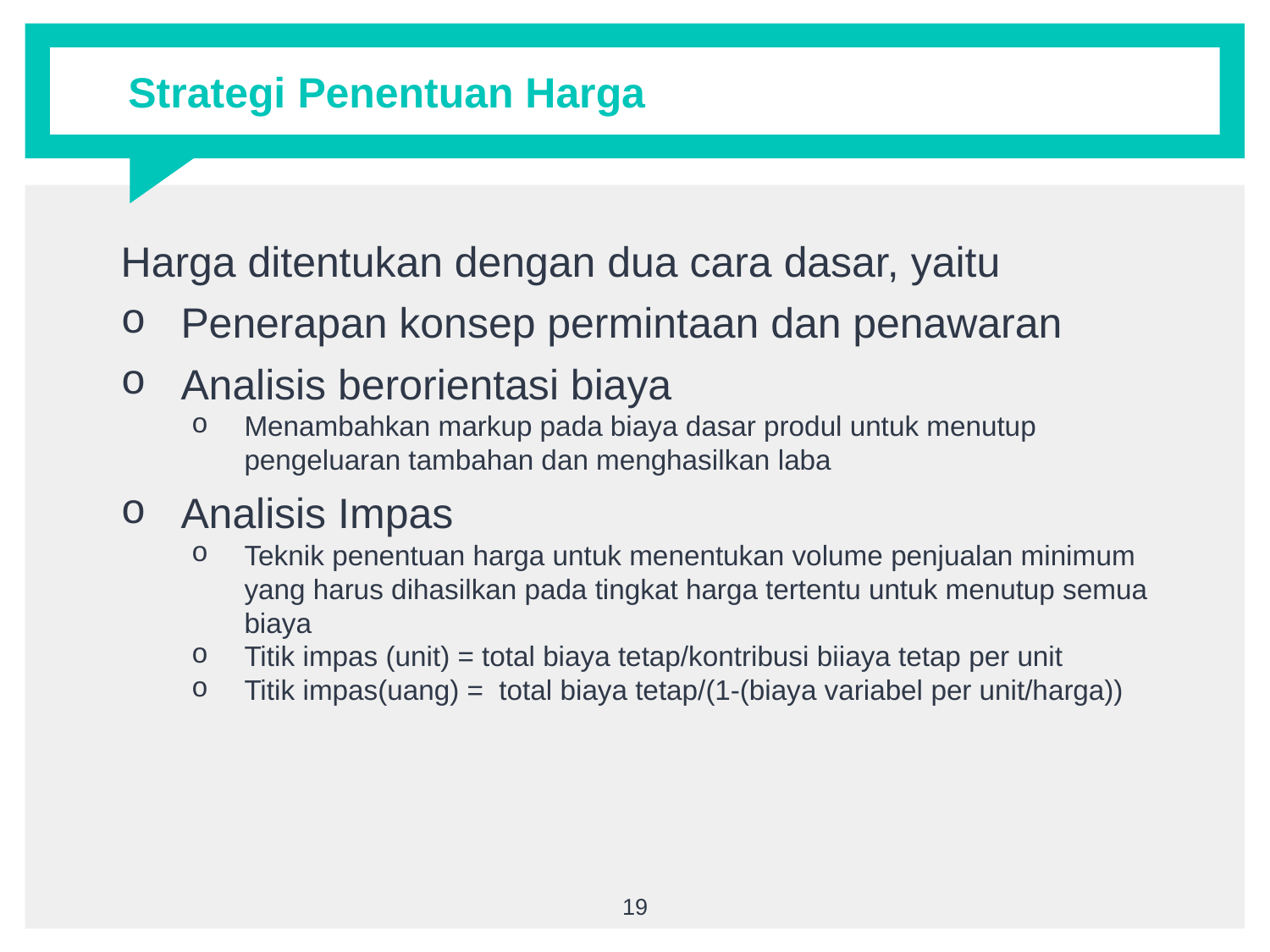

# Strategi Penentuan Harga
Harga ditentukan dengan dua cara dasar, yaitu
Penerapan konsep permintaan dan penawaran
Analisis berorientasi biaya
Menambahkan markup pada biaya dasar produl untuk menutup pengeluaran tambahan dan menghasilkan laba
Analisis Impas
Teknik penentuan harga untuk menentukan volume penjualan minimum yang harus dihasilkan pada tingkat harga tertentu untuk menutup semua biaya
Titik impas (unit) = total biaya tetap/kontribusi biiaya tetap per unit
Titik impas(uang) =  total biaya tetap/(1-(biaya variabel per unit/harga))

19